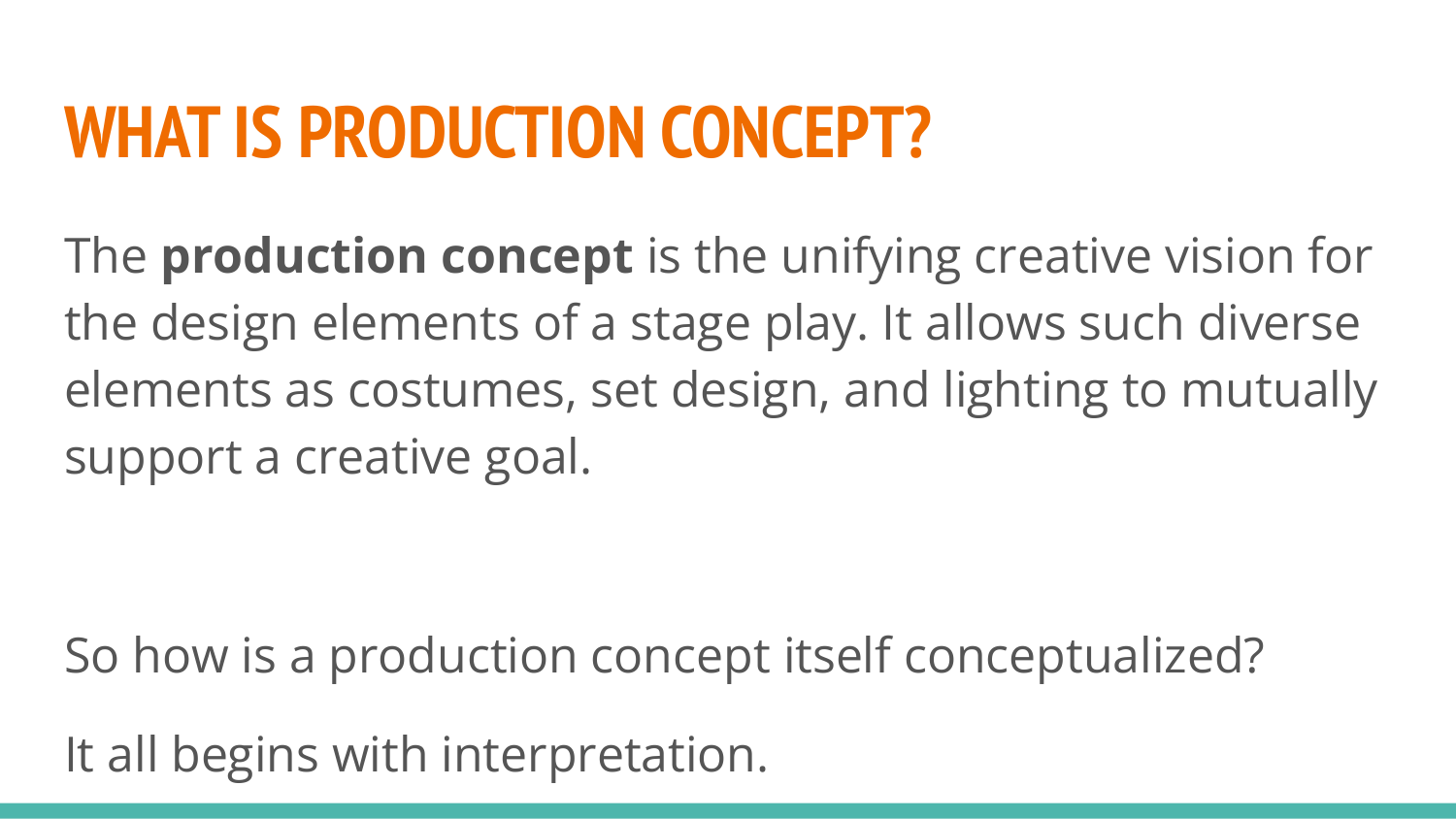

# WHAT IS PRODUCTION CONCEPT?
The production concept is the unifying creative vision for the design elements of a stage play. It allows such diverse elements as costumes, set design, and lighting to mutually support a creative goal.

So how is a production concept itself conceptualized?
It all begins with interpretation.